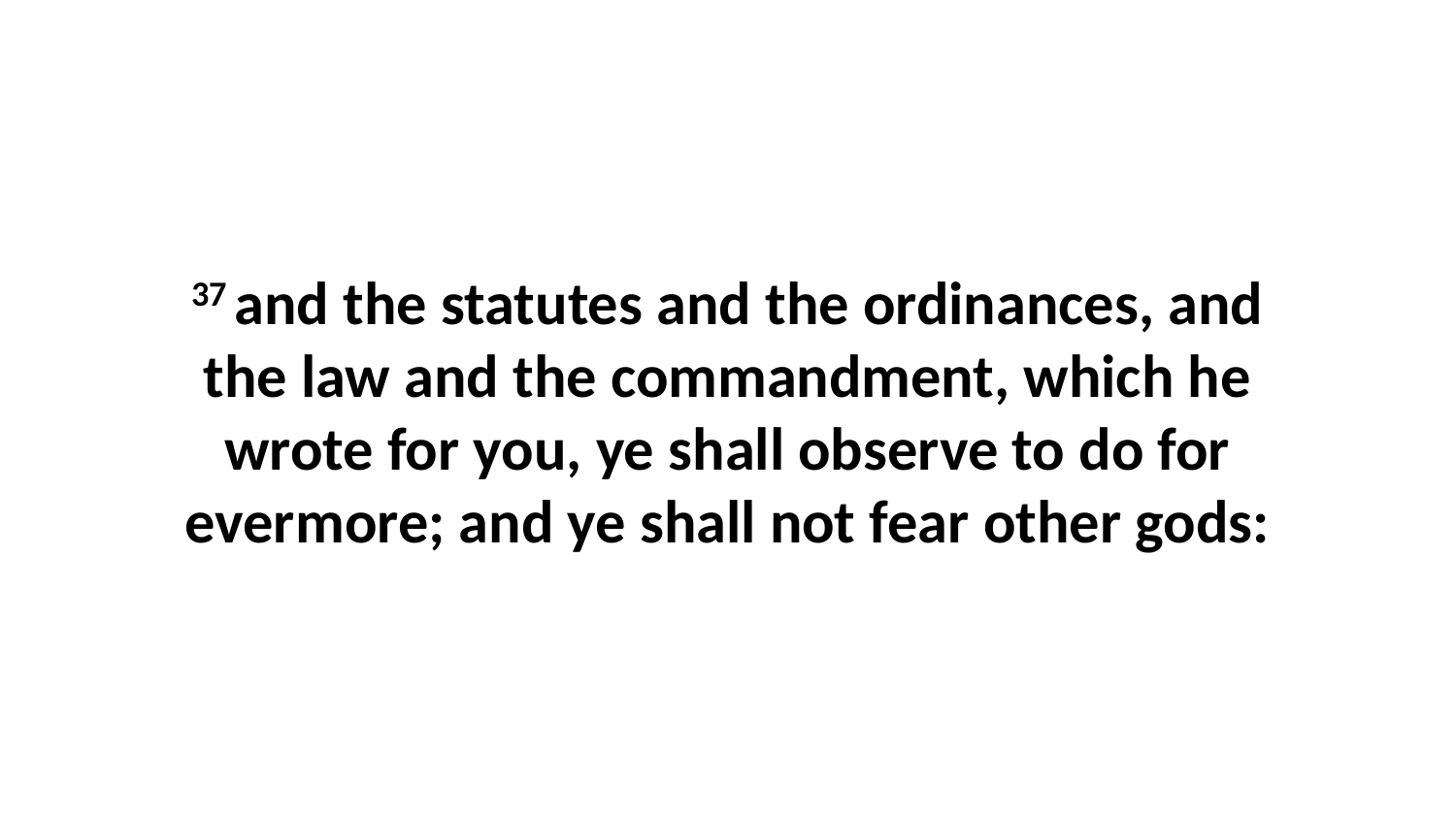

37 and the statutes and the ordinances, and the law and the commandment, which he wrote for you, ye shall observe to do for evermore; and ye shall not fear other gods: